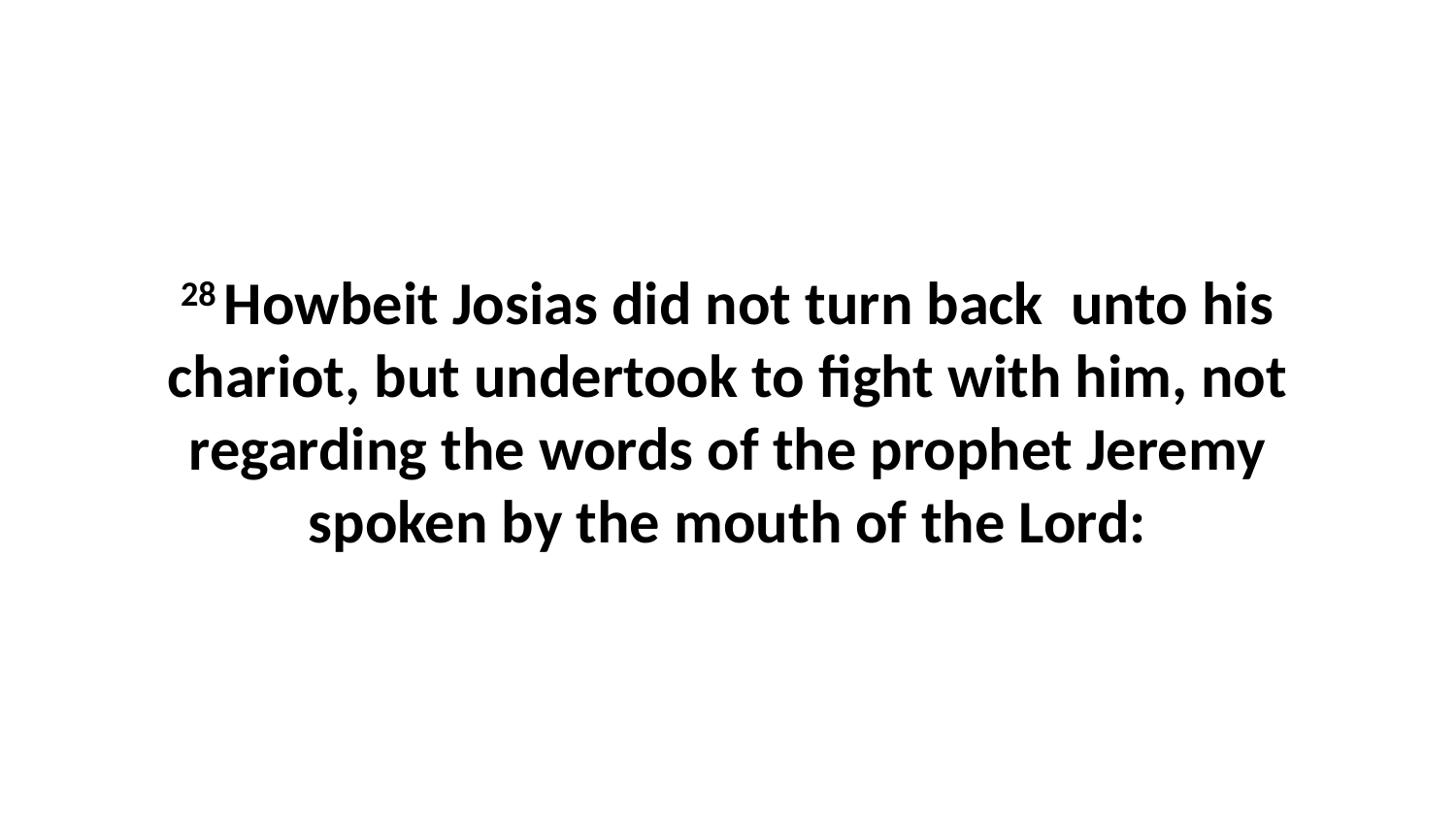

28 Howbeit Josias did not turn back  unto his chariot, but undertook to fight with him, not regarding the words of the prophet Jeremy spoken by the mouth of the Lord: